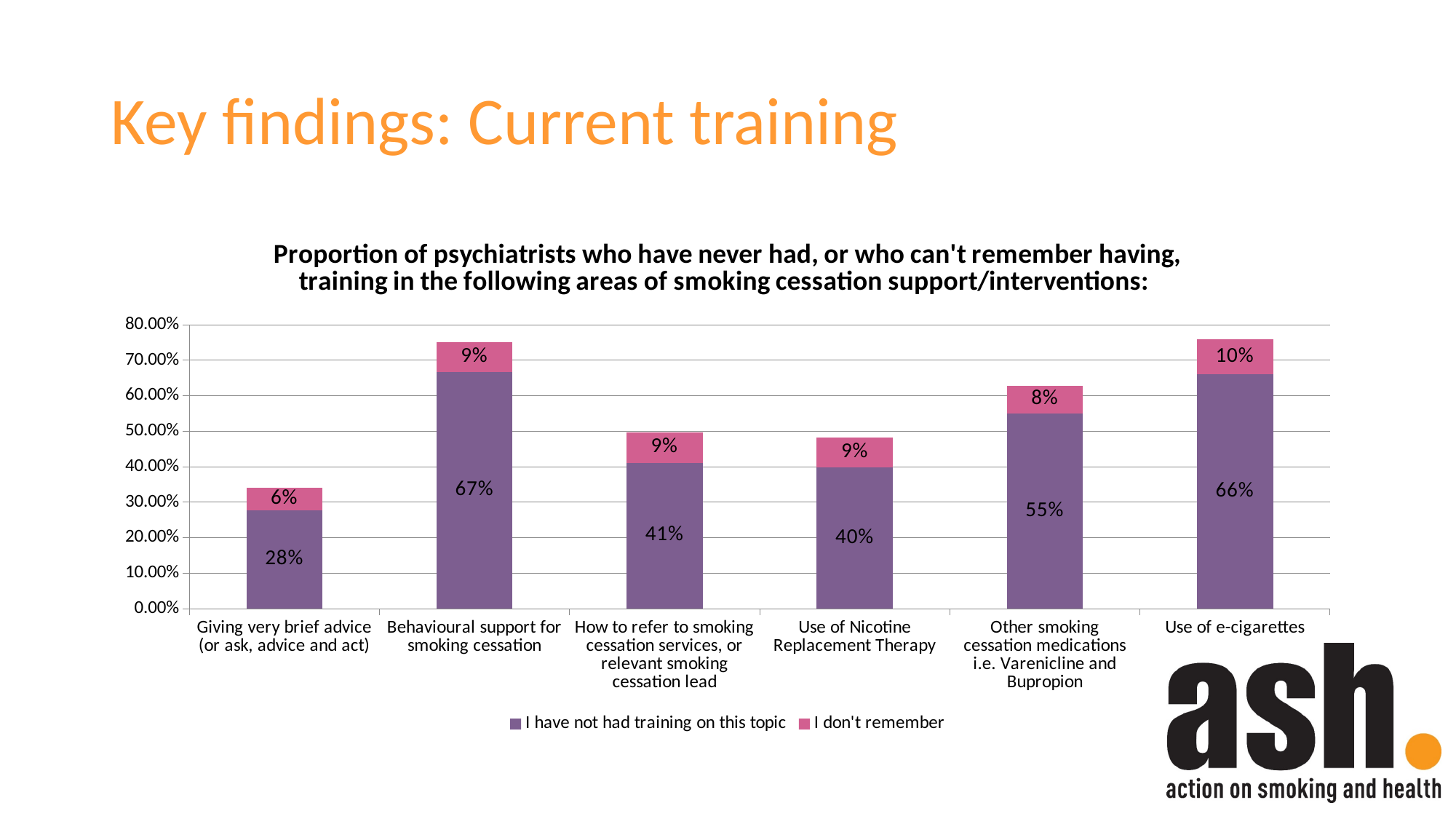

# Key findings: Current training

### Chart: Proportion of psychiatrists who have never had, or who can't remember having, training in the following areas of smoking cessation support/interventions:

| Category | I have not had training on this topic | I don't remember |
|---|---|---|
| Giving very brief advice (or ask, advice and act) | 0.2766 | 0.0638 |
| Behavioural support for smoking cessation | 0.6667000000000001 | 0.0851 |
| How to refer to smoking cessation services, or relevant smoking cessation lead | 0.4113 | 0.0851 |
| Use of Nicotine Replacement Therapy | 0.3972 | 0.0851 |
| Other smoking cessation medications i.e. Varenicline and Bupropion | 0.55 | 0.0786 |
| Use of e-cigarettes | 0.6596 | 0.0993 |